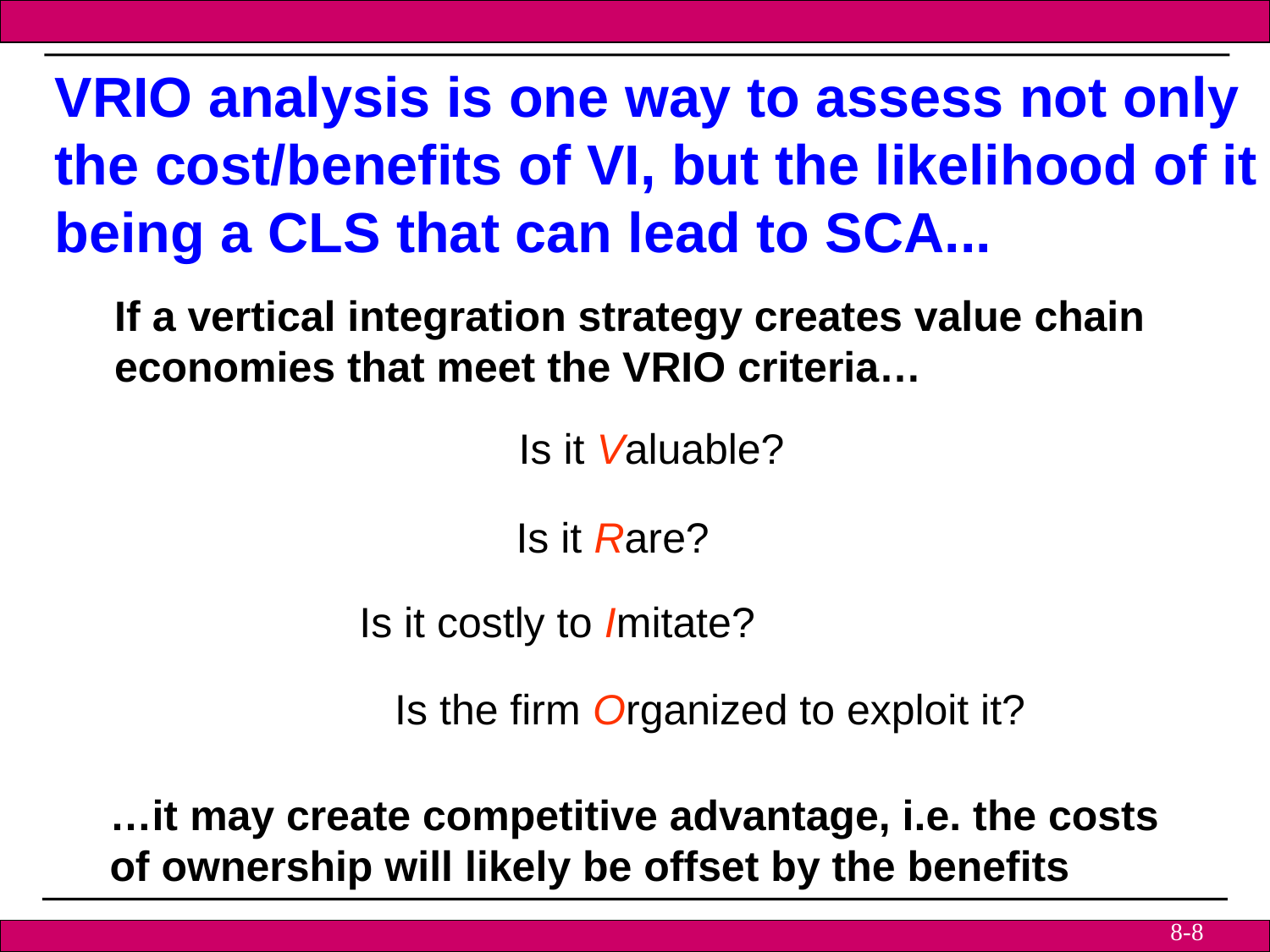

VRIO analysis is one way to assess not only
the cost/benefits of VI, but the likelihood of it
being a CLS that can lead to SCA...
If a vertical integration strategy creates value chain
economies that meet the VRIO criteria…
Is it Valuable?
Is it Rare?
Is it costly to Imitate?
Is the firm Organized to exploit it?
…it may create competitive advantage, i.e. the costs of ownership will likely be offset by the benefits